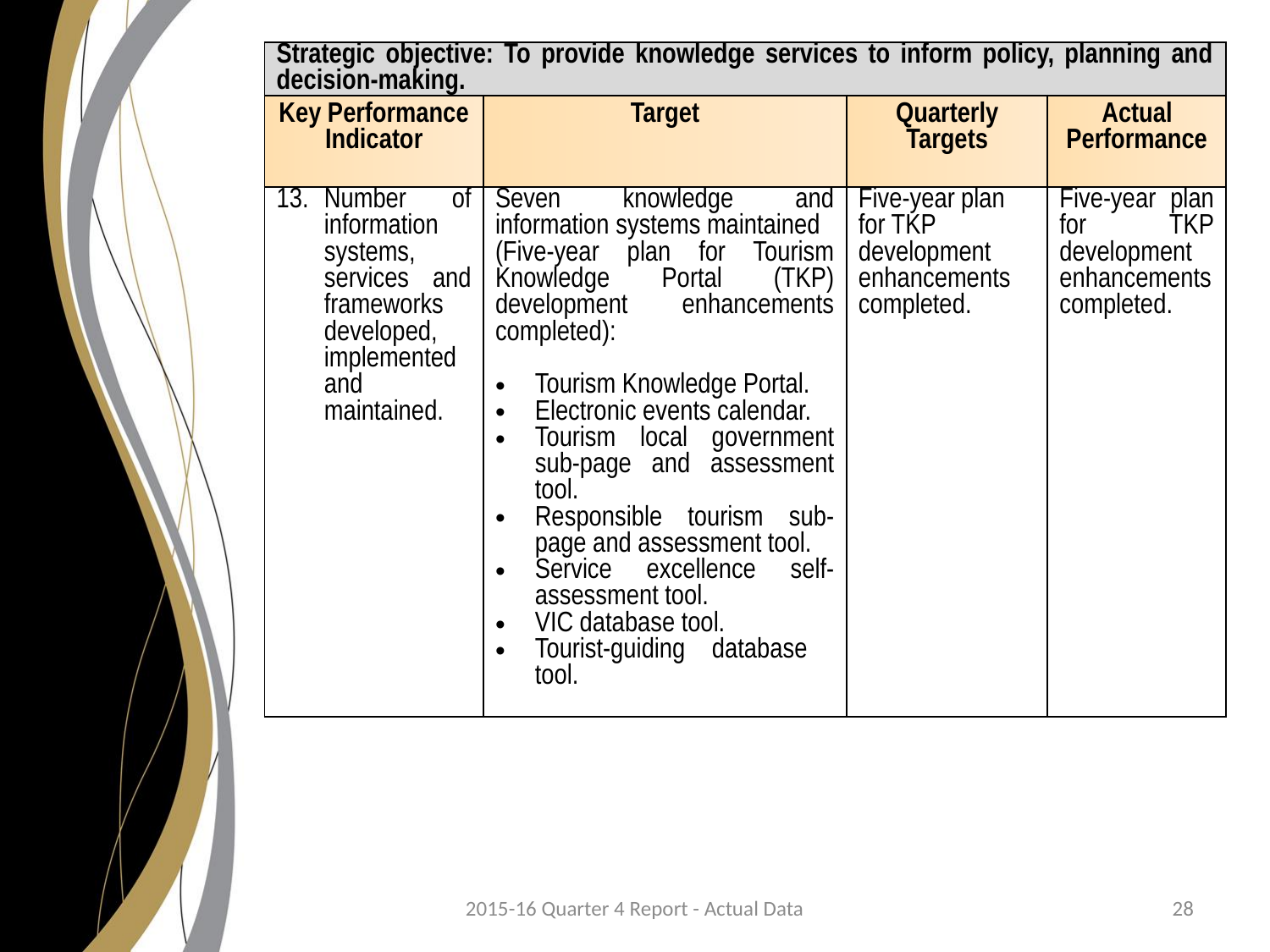

| Strategic objective: To provide knowledge services to inform policy, planning and decision-making. |  |  |  |
| --- | --- | --- | --- |
| Key Performance Indicator | Target | Quarterly Targets | Actual Performance |
| Number of information systems, services and frameworks developed, implemented and maintained. | Seven knowledge and information systems maintained (Five-year plan for Tourism Knowledge Portal (TKP) development enhancements completed): Tourism Knowledge Portal. Electronic events calendar. Tourism local government sub-page and assessment tool. Responsible tourism sub-page and assessment tool. Service excellence self-assessment tool. VIC database tool. Tourist-guiding database tool. | Five-year plan for TKP development enhancements completed. | Five-year plan for TKP development enhancements completed. |
2015-16 Quarter 4 Report - Actual Data
28